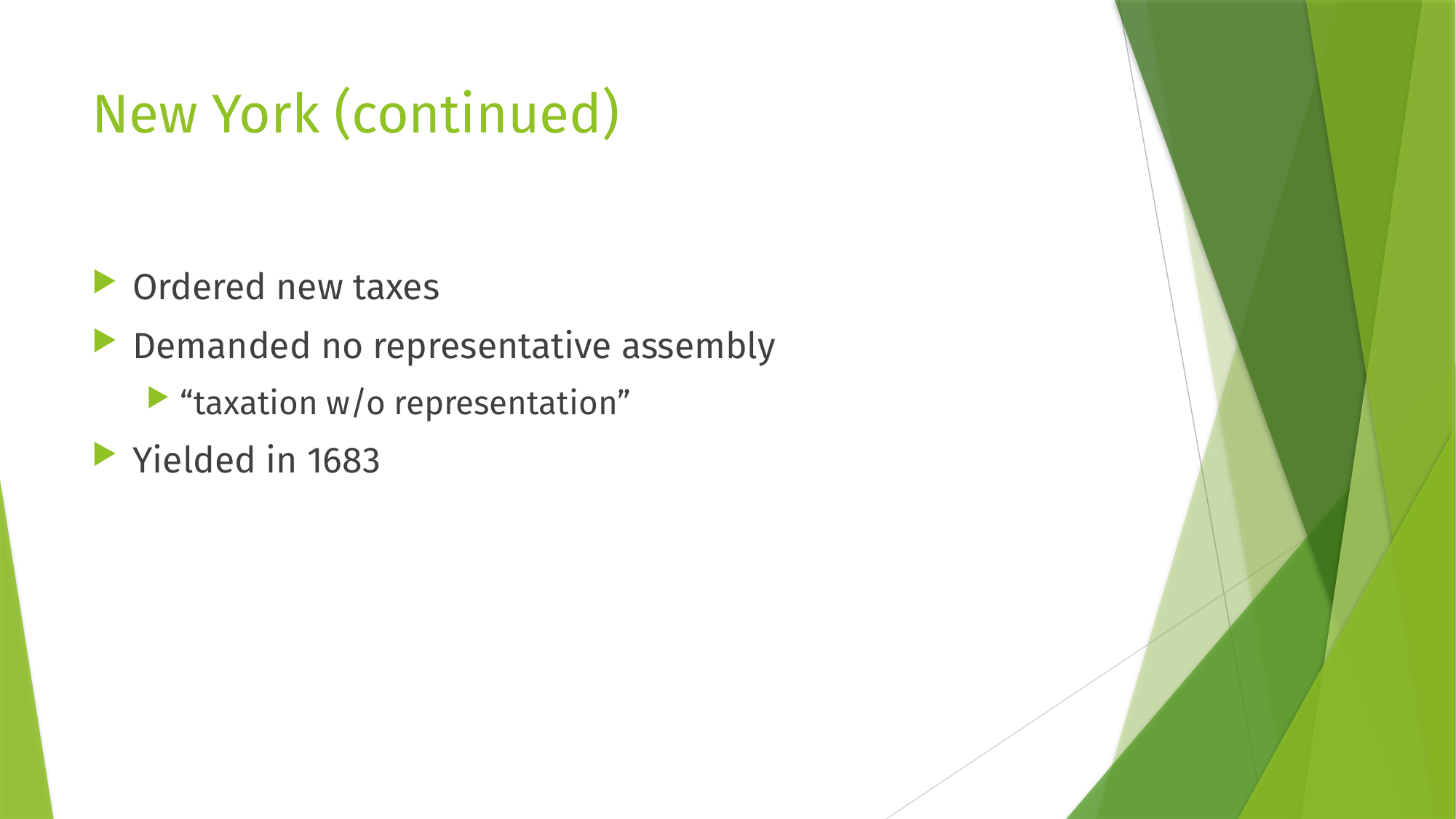

# New York (continued)
Ordered new taxes
Demanded no representative assembly
“taxation w/o representation”
Yielded in 1683